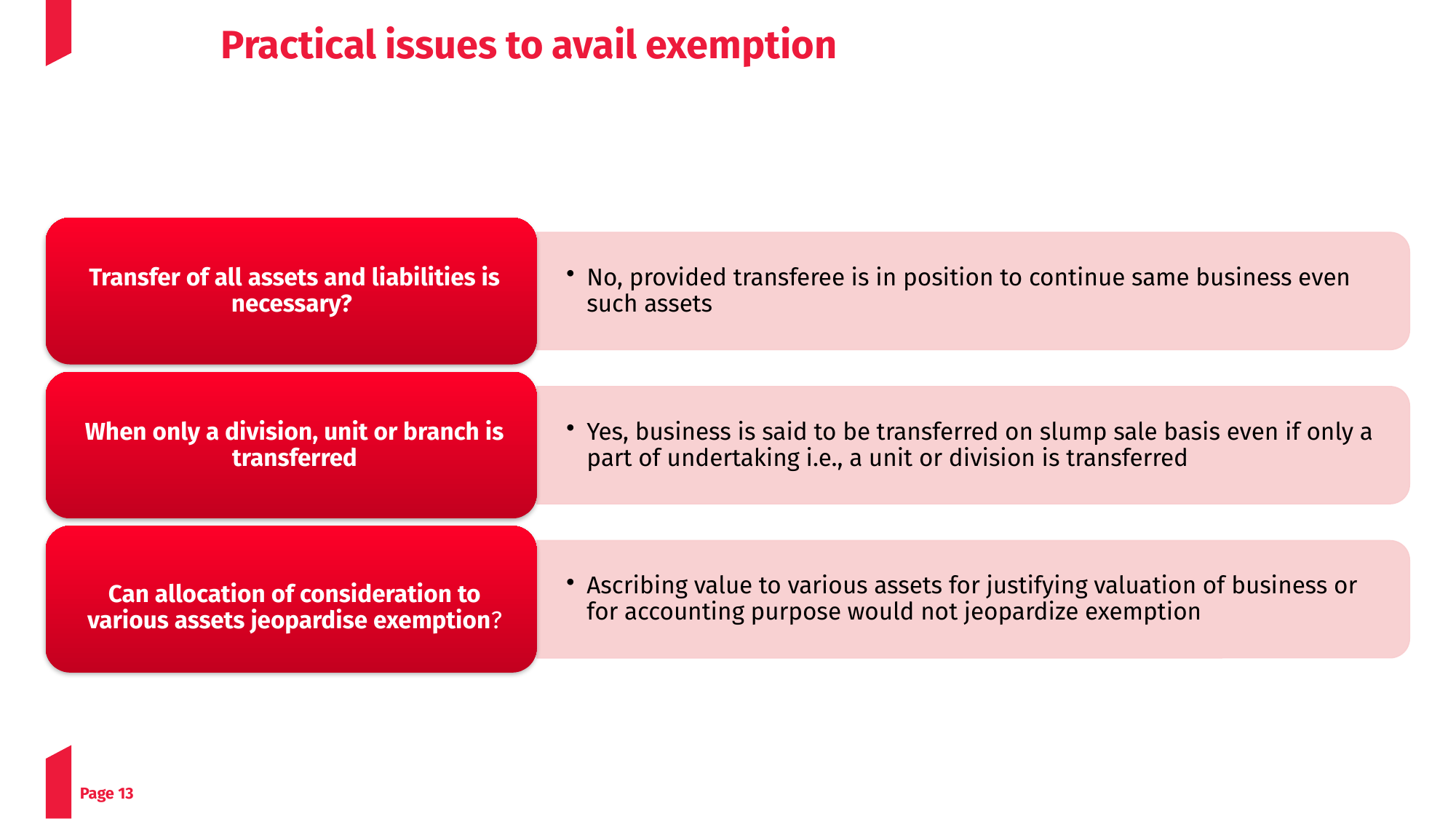

Practical issues to avail exemption

No, provided transferee is in position to continue same business even  such assets
Transfer of all assets and liabilities is necessary?
Yes, business is said to be transferred on slump sale basis even if only a part of undertaking i.e., a unit or division is transferred
When only a division, unit or branch is transferred
Ascribing value to various assets for justifying valuation of business or for accounting purpose would not jeopardize exemption
Can allocation of consideration to various assets jeopardise exemption?

Page 13